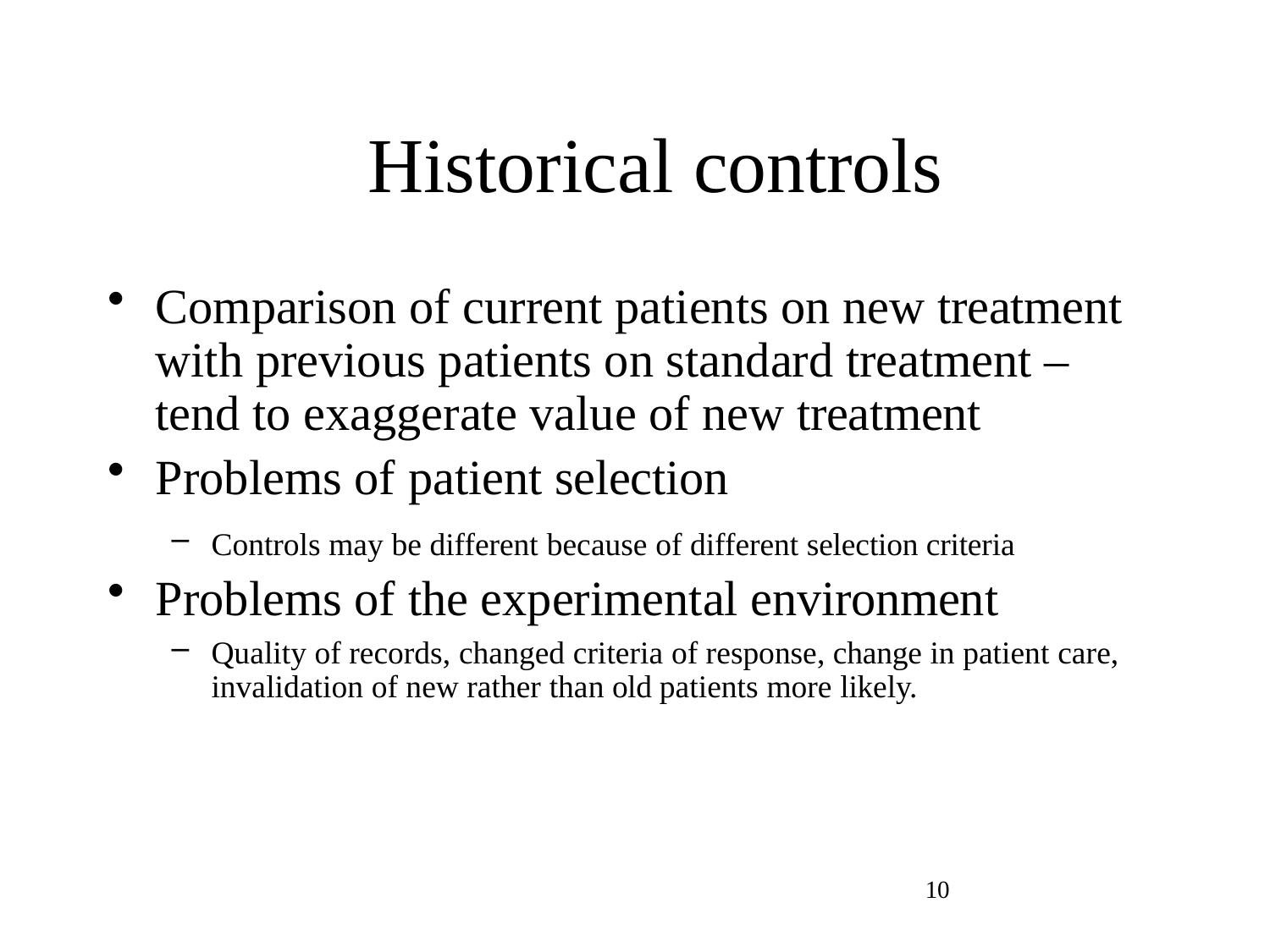

# Historical controls
Comparison of current patients on new treatment with previous patients on standard treatment – tend to exaggerate value of new treatment
Problems of patient selection
Controls may be different because of different selection criteria
Problems of the experimental environment
Quality of records, changed criteria of response, change in patient care, invalidation of new rather than old patients more likely.
10